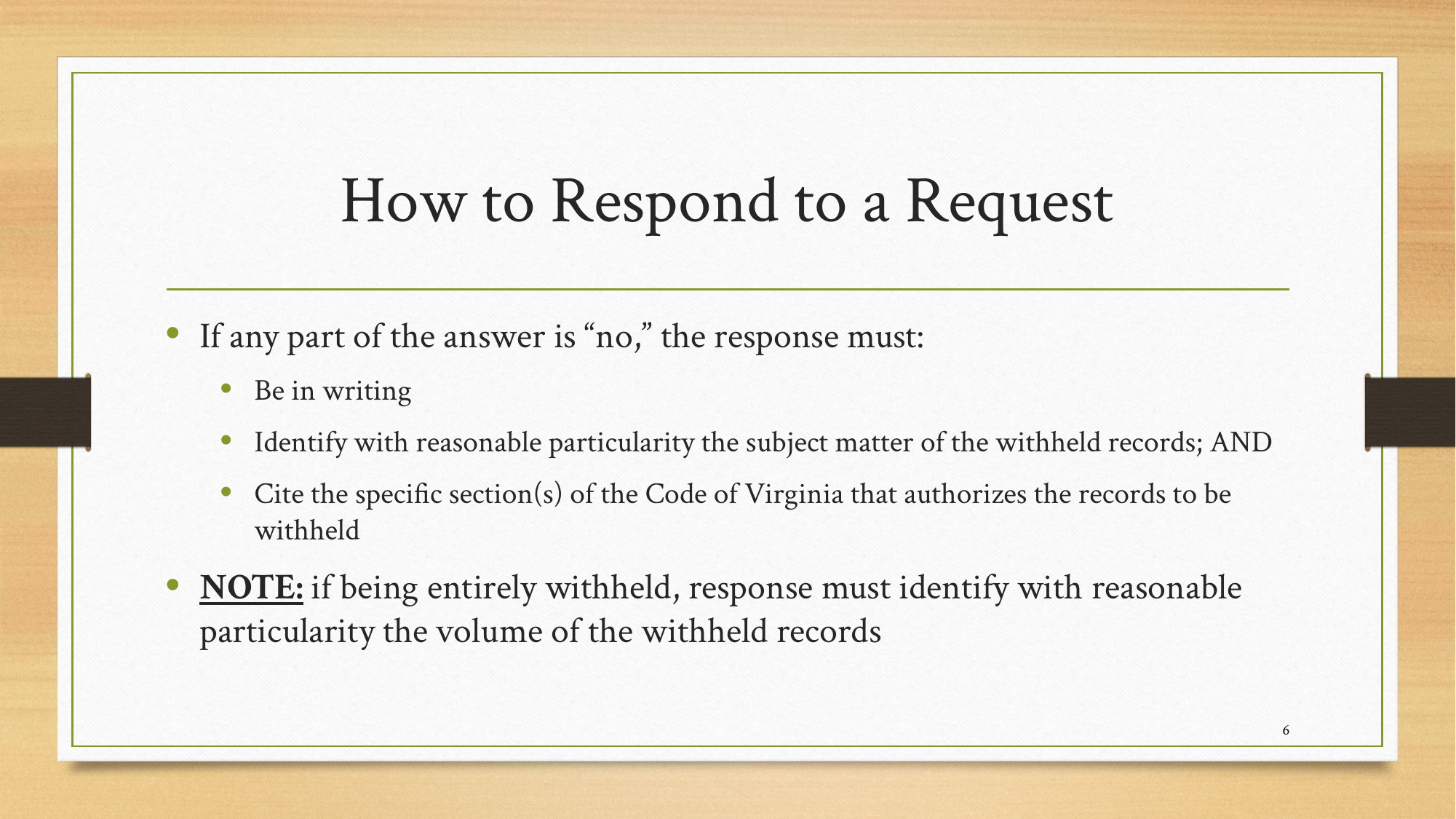

# How to Respond to a Request
If any part of the answer is “no,” the response must:
Be in writing
Identify with reasonable particularity the subject matter of the withheld records; AND
Cite the specific section(s) of the Code of Virginia that authorizes the records to be withheld
NOTE: if being entirely withheld, response must identify with reasonable particularity the volume of the withheld records
6